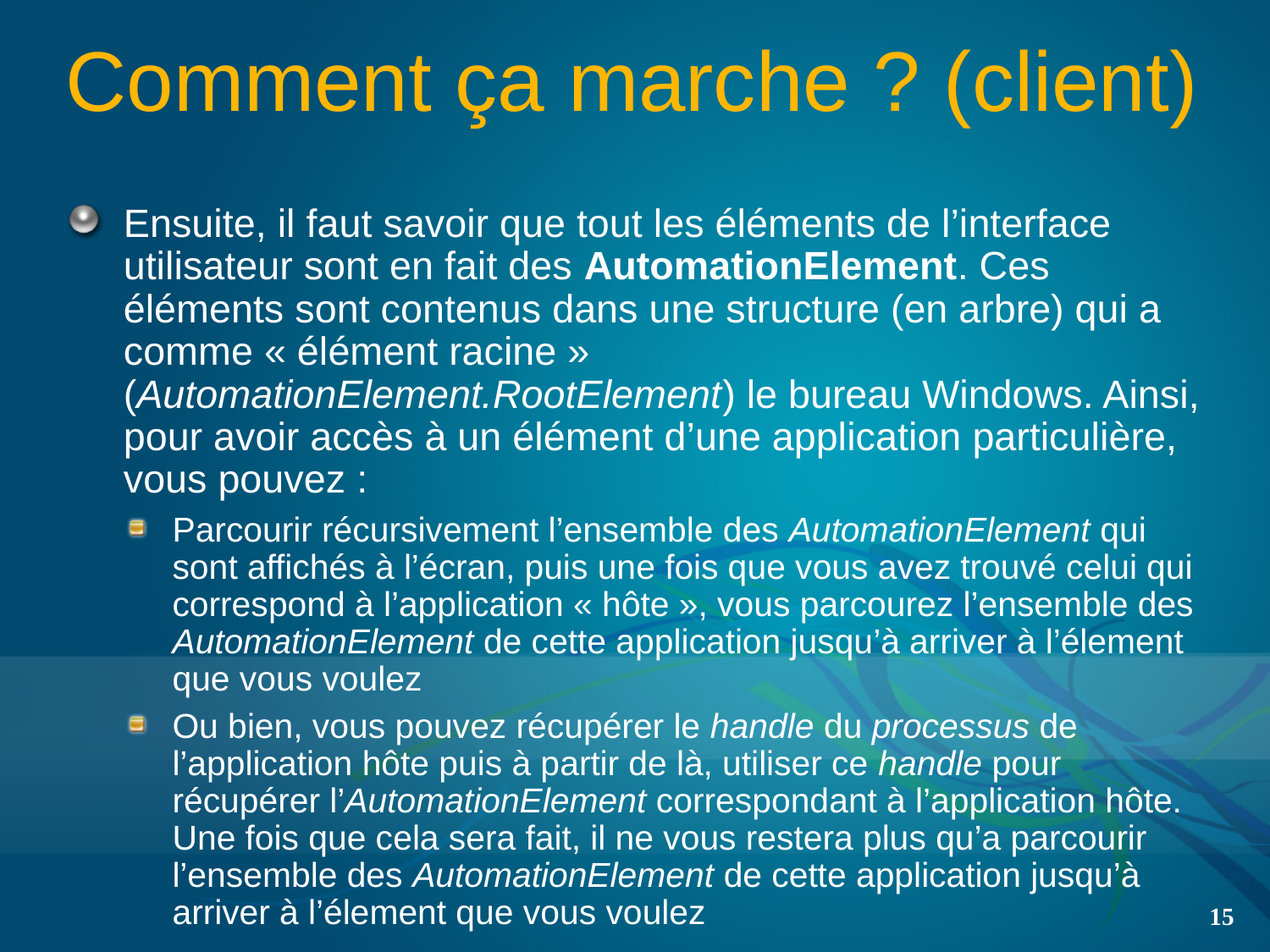

# Comment ça marche ? (client)
Ensuite, il faut savoir que tout les éléments de l’interface utilisateur sont en fait des AutomationElement. Ces éléments sont contenus dans une structure (en arbre) qui a comme « élément racine » (AutomationElement.RootElement) le bureau Windows. Ainsi, pour avoir accès à un élément d’une application particulière, vous pouvez :
Parcourir récursivement l’ensemble des AutomationElement qui sont affichés à l’écran, puis une fois que vous avez trouvé celui qui correspond à l’application « hôte », vous parcourez l’ensemble des AutomationElement de cette application jusqu’à arriver à l’élement que vous voulez
Ou bien, vous pouvez récupérer le handle du processus de l’application hôte puis à partir de là, utiliser ce handle pour récupérer l’AutomationElement correspondant à l’application hôte. Une fois que cela sera fait, il ne vous restera plus qu’a parcourir l’ensemble des AutomationElement de cette application jusqu’à arriver à l’élement que vous voulez

15